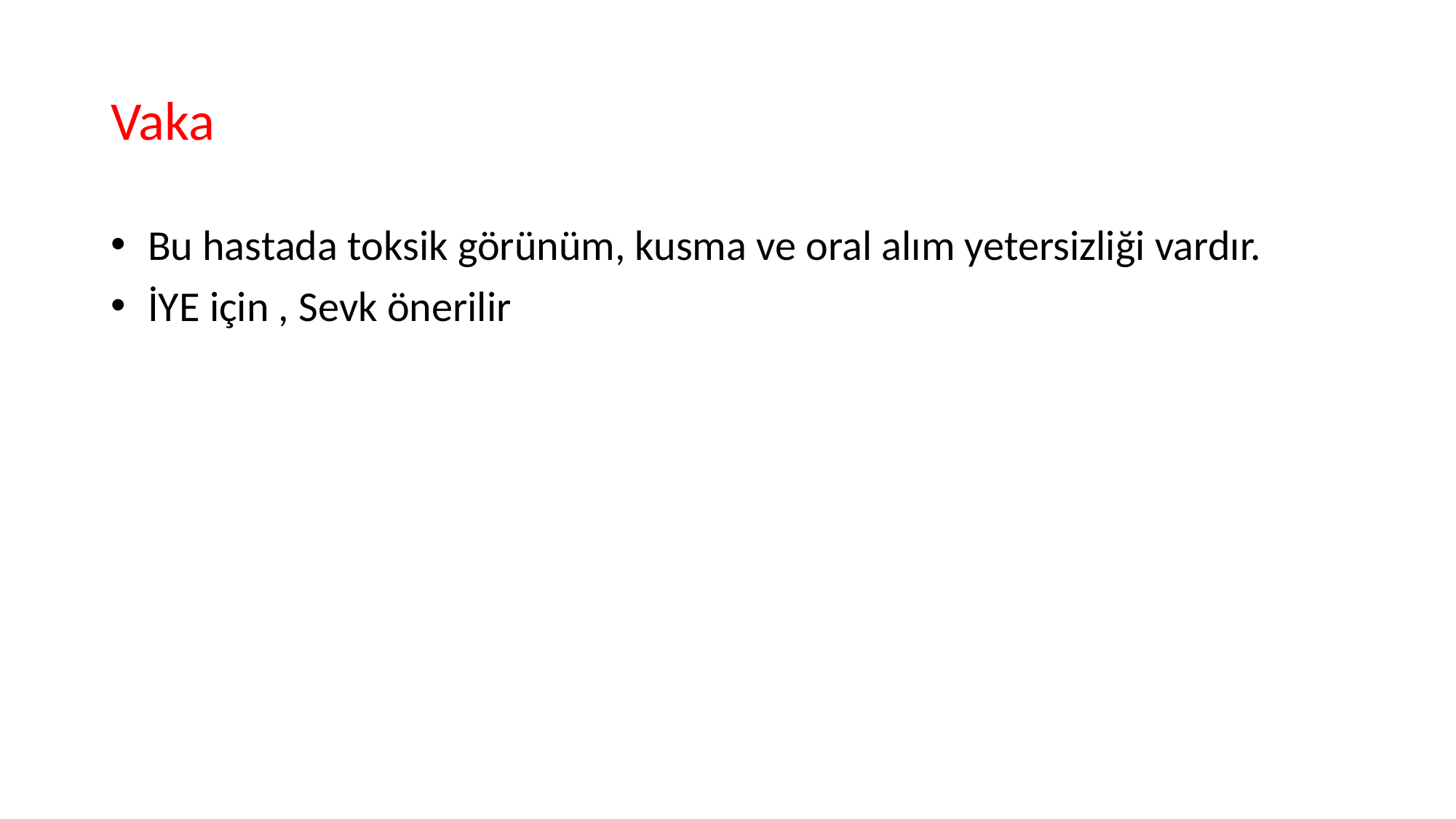

# Vaka
 Bu hastada toksik görünüm, kusma ve oral alım yetersizliği vardır.
 İYE için , Sevk önerilir